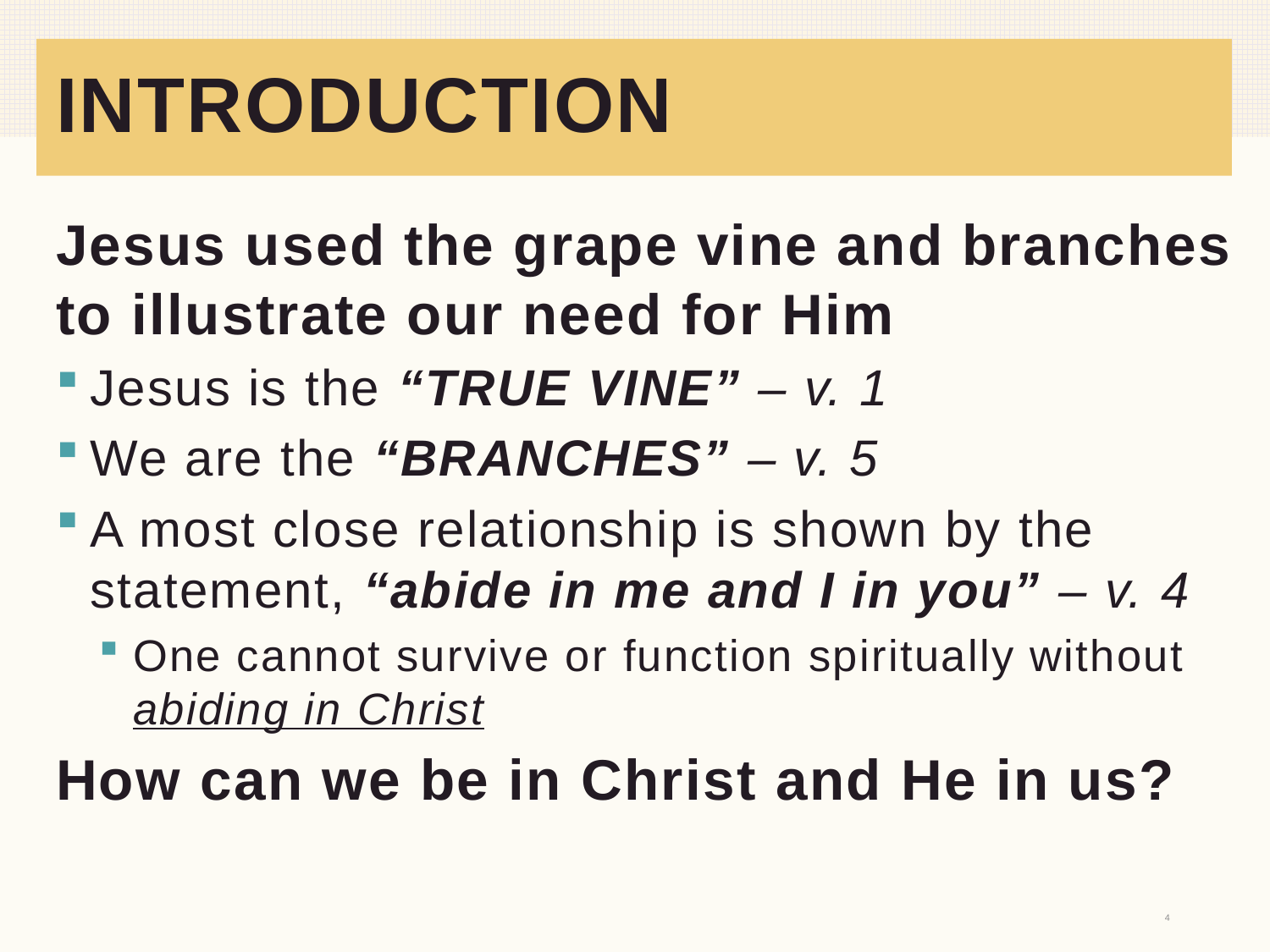

# INTRODUCTION
Jesus used the grape vine and branches to illustrate our need for Him
Jesus is the “TRUE VINE” – v. 1
We are the “BRANCHES” – v. 5
A most close relationship is shown by the statement, “abide in me and I in you” – v. 4
One cannot survive or function spiritually without abiding in Christ
How can we be in Christ and He in us?

4